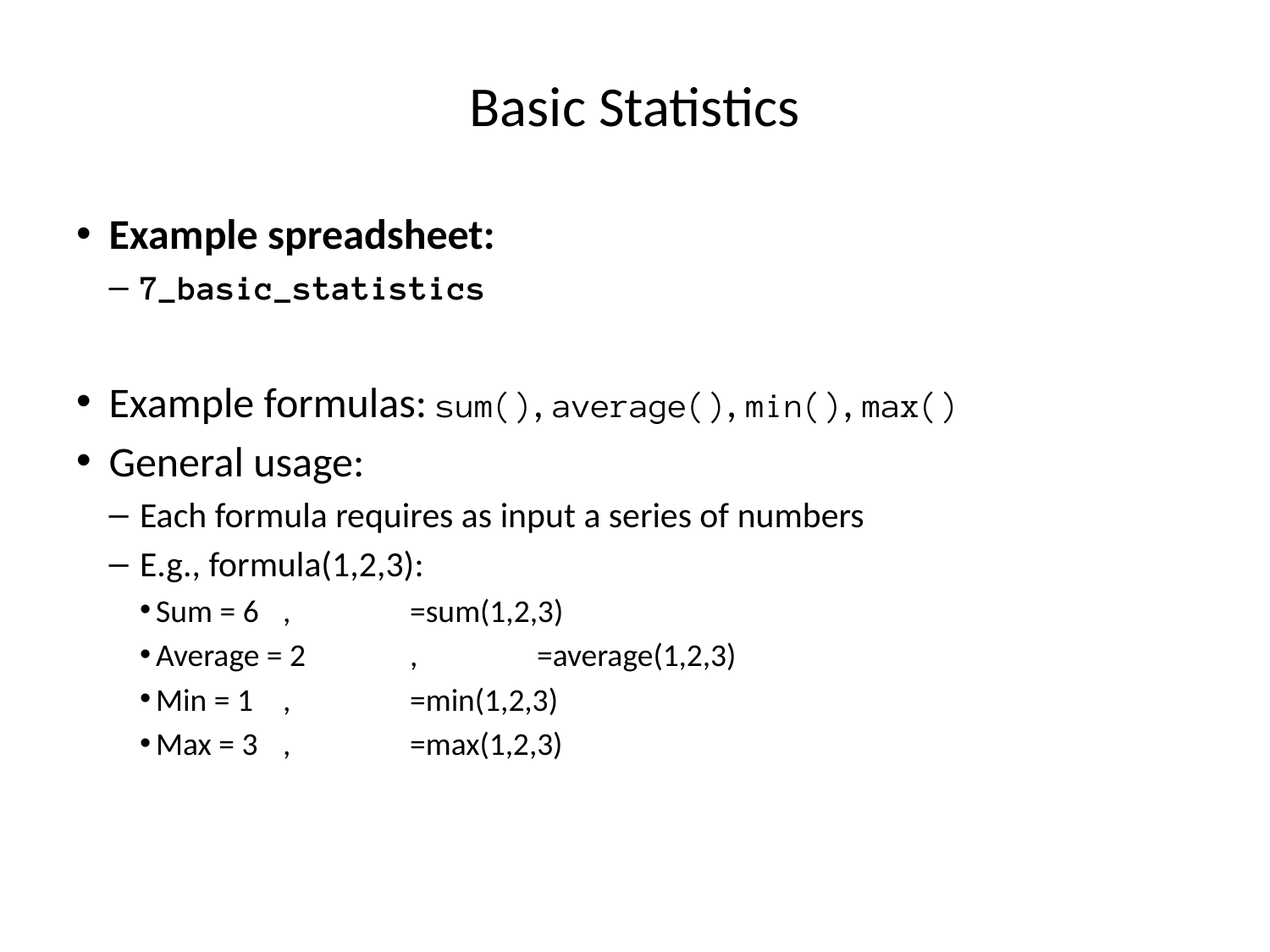

# Basic Statistics
Example spreadsheet:
7_basic_statistics

Example formulas: sum(), average(), min(), max()
General usage:
Each formula requires as input a series of numbers
E.g., formula(1,2,3):
Sum = 6	,	=sum(1,2,3)
Average = 2	,	=average(1,2,3)
Min = 1	,	=min(1,2,3)
Max = 3	,	=max(1,2,3)